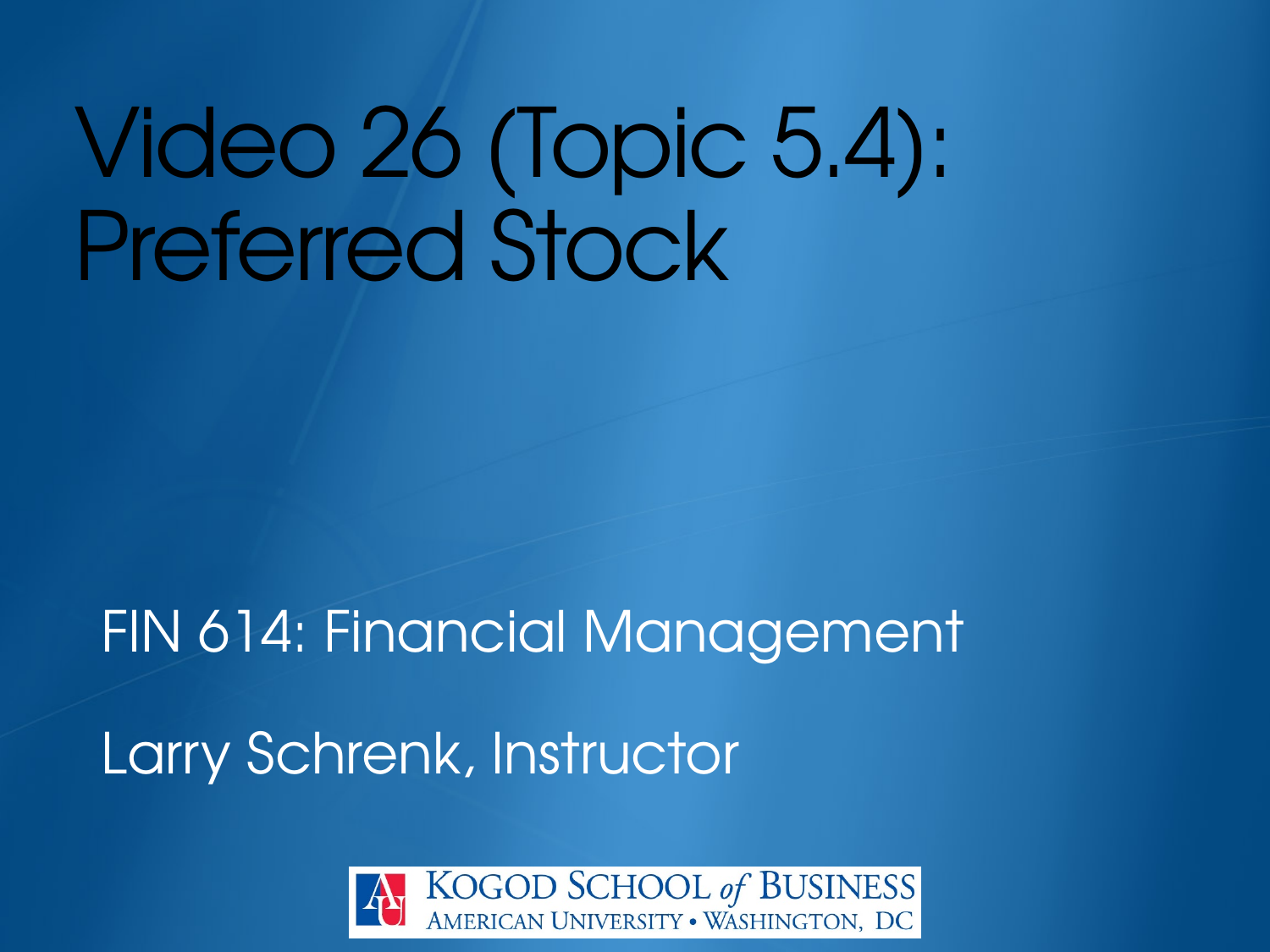

# Video 26 (Topic 5.4): Preferred Stock
FIN 614: Financial Management

Larry Schrenk, Instructor